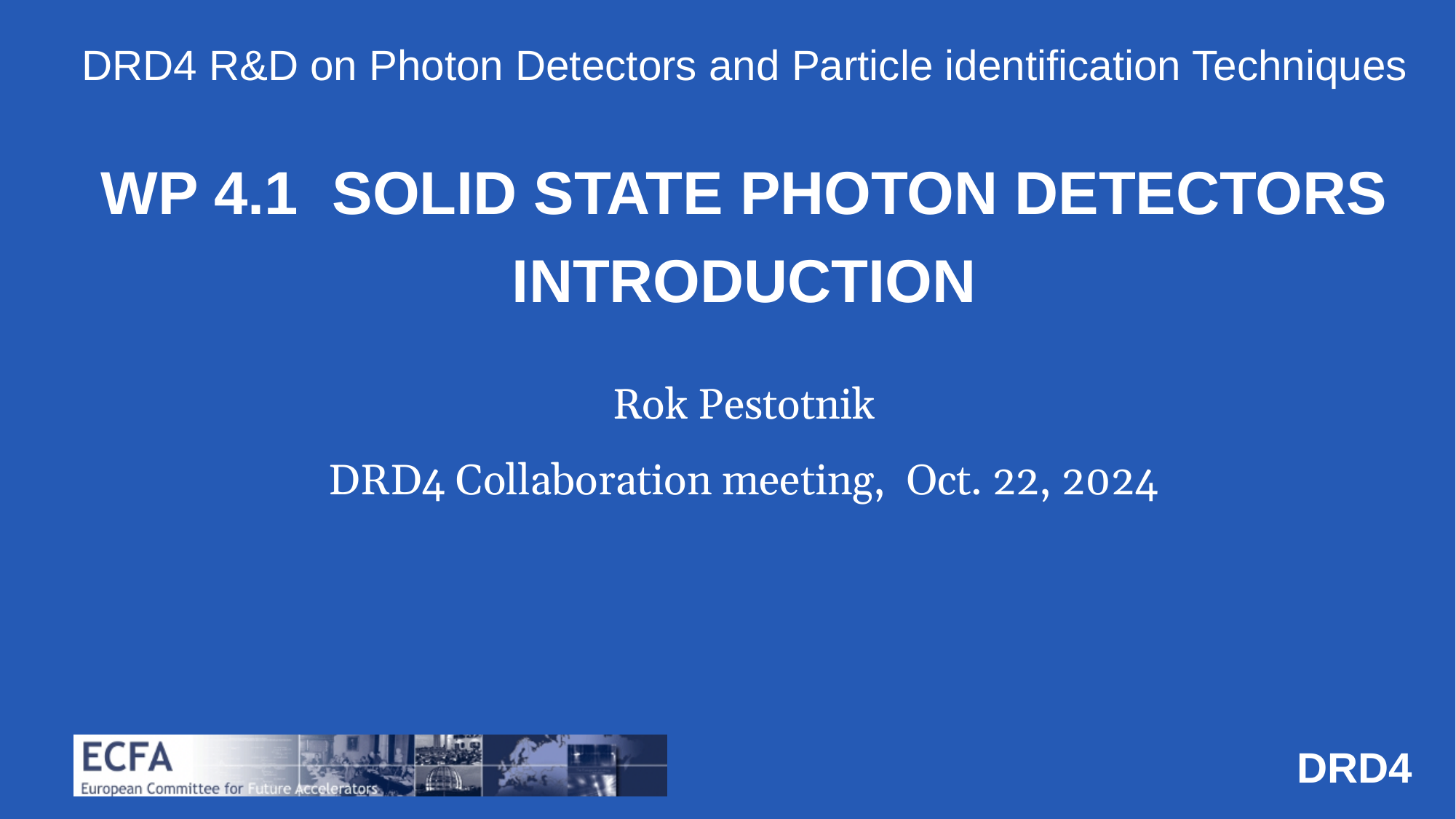

DRD4 R&D on Photon Detectors and Particle identification Techniques
# WP 4.1  Solid State Photon Detectors Introduction
Rok Pestotnik
DRD4 Collaboration meeting,  Oct. 22, 2024